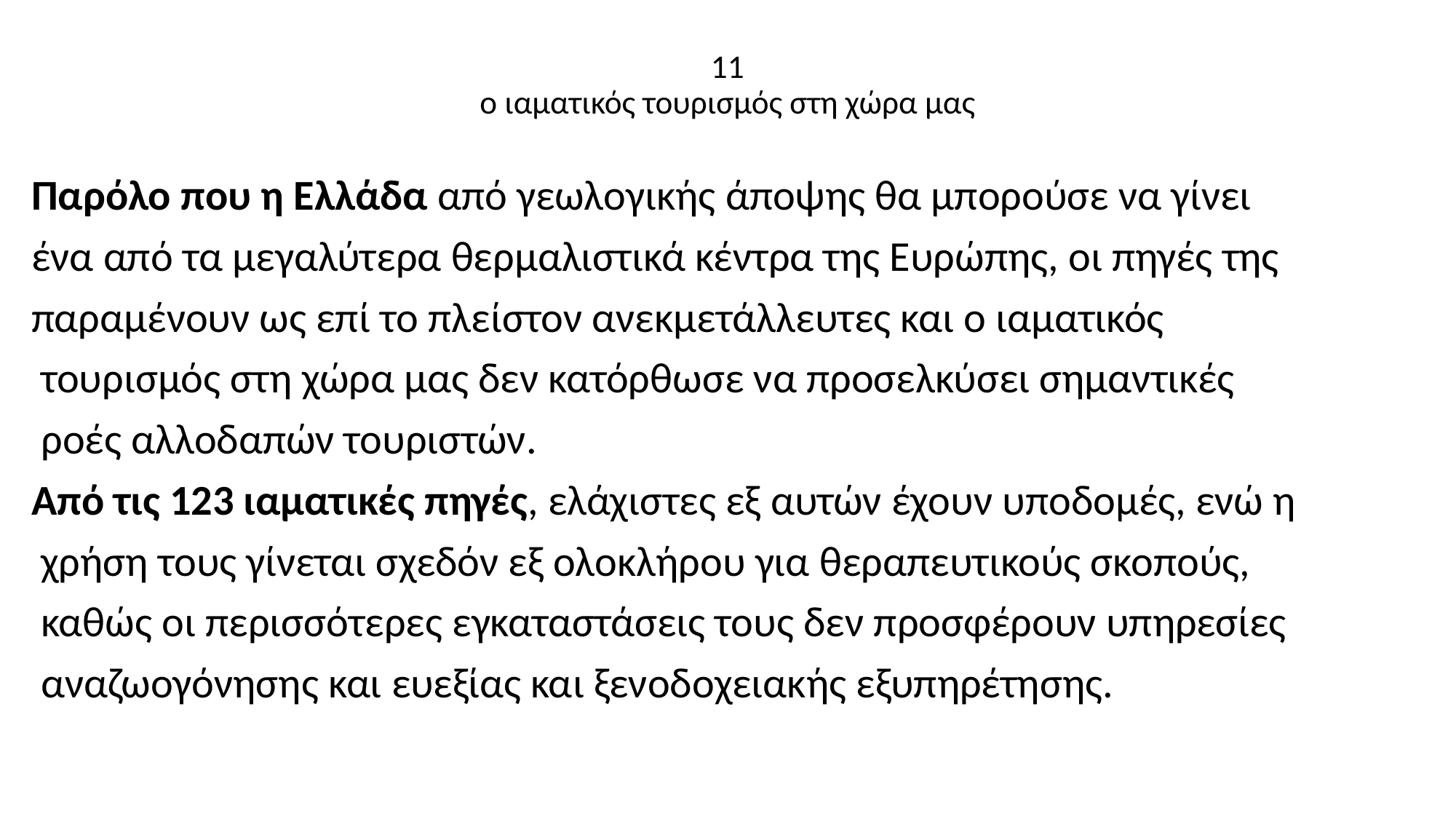

# 11 ο ιαματικός τουρισμός στη χώρα μας
Παρόλο που η Ελλάδα από γεωλογικής άποψης θα μπορούσε να γίνει
ένα από τα μεγαλύτερα θερμαλιστικά κέντρα της Ευρώπης, οι πηγές της
παραμένουν ως επί το πλείστον ανεκμετάλλευτες και ο ιαματικός
 τουρισμός στη χώρα μας δεν κατόρθωσε να προσελκύσει σημαντικές
 ροές αλλοδαπών τουριστών.
Από τις 123 ιαματικές πηγές, ελάχιστες εξ αυτών έχουν υποδομές, ενώ η
 χρήση τους γίνεται σχεδόν εξ ολοκλήρου για θεραπευτικούς σκοπούς,
 καθώς οι περισσότερες εγκαταστάσεις τους δεν προσφέρουν υπηρεσίες
 αναζωογόνησης και ευεξίας και ξενοδοχειακής εξυπηρέτησης.